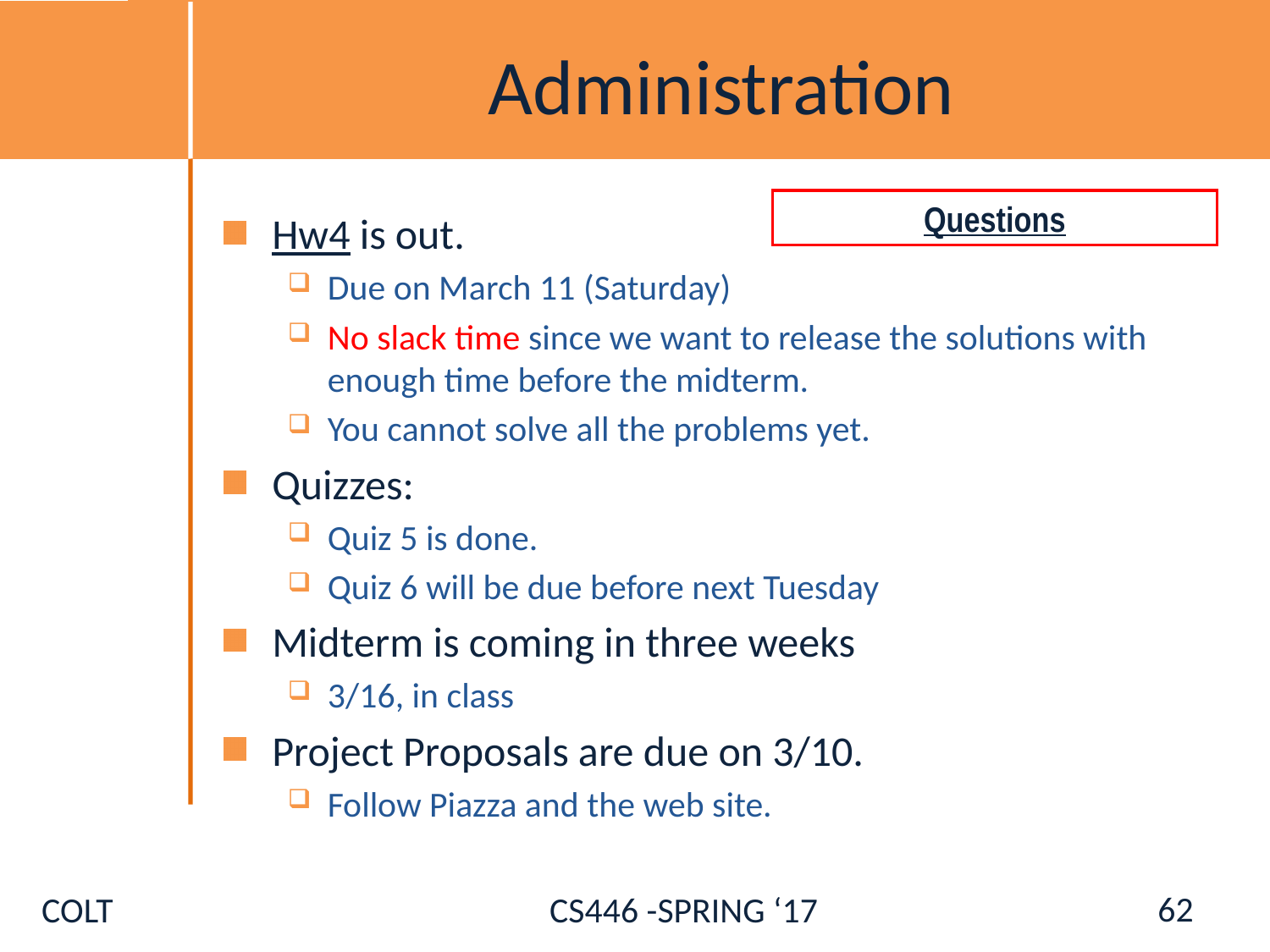

# Administration
Questions
Hw4 is out.
Due on March 11 (Saturday)
No slack time since we want to release the solutions with enough time before the midterm.
You cannot solve all the problems yet.
Quizzes:
Quiz 5 is done.
Quiz 6 will be due before next Tuesday
Midterm is coming in three weeks
3/16, in class
Project Proposals are due on 3/10.
Follow Piazza and the web site.

62